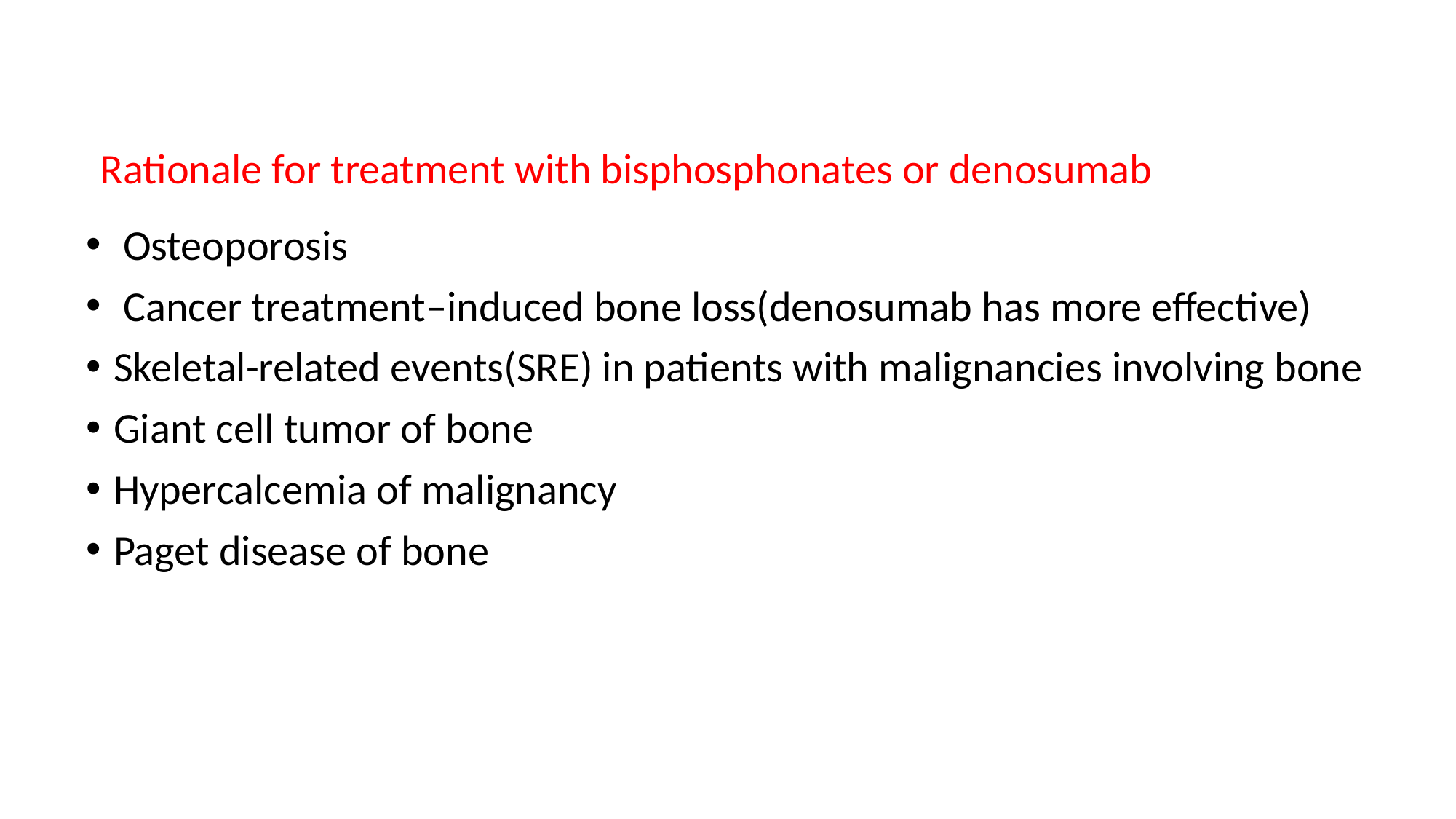

# Rationale for treatment with bisphosphonates or denosumab
 Osteoporosis
 Cancer treatment–induced bone loss(denosumab has more effective)
Skeletal-related events(SRE) in patients with malignancies involving bone
Giant cell tumor of bone
Hypercalcemia of malignancy
Paget disease of bone